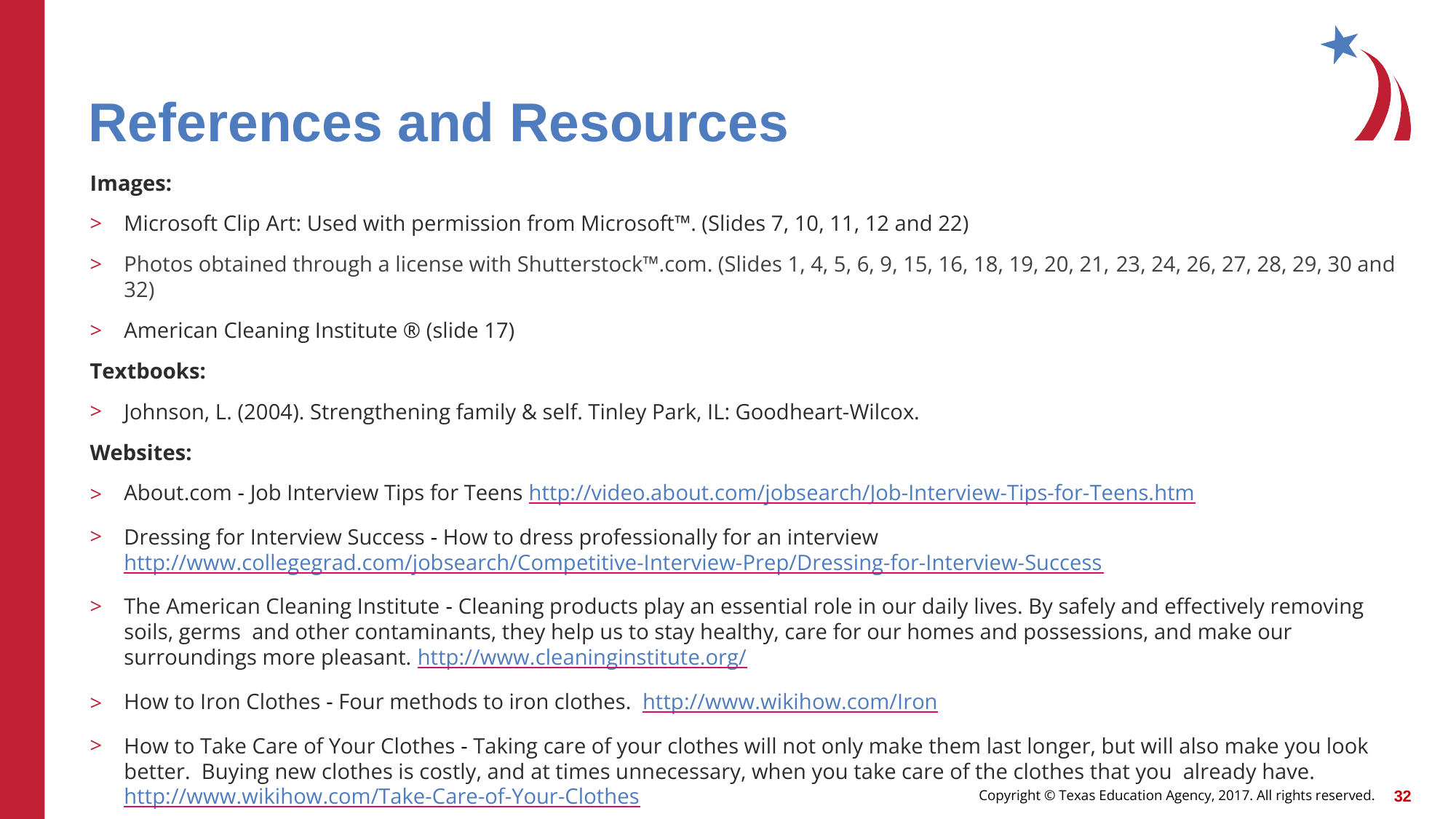

# References and Resources
Images:
Microsoft Clip Art: Used with permission from Microsoft™. (Slides 7, 10, 11, 12 and 22)
Photos obtained through a license with Shutterstock™.com. (Slides 1, 4, 5, 6, 9, 15, 16, 18, 19, 20, 21, 23, 24, 26, 27, 28, 29, 30 and 32)
American Cleaning Institute ® (slide 17)
Textbooks:
Johnson, L. (2004). Strengthening family & self. Tinley Park, IL: Goodheart-Wilcox.
Websites:
About.com - Job Interview Tips for Teens http://video.about.com/jobsearch/Job-Interview-Tips-for-Teens.htm
Dressing for Interview Success - How to dress professionally for an interview http://www.collegegrad.com/jobsearch/Competitive-Interview-Prep/Dressing-for-Interview-Success
The American Cleaning Institute - Cleaning products play an essential role in our daily lives. By safely and effectively removing soils, germs  and other contaminants, they help us to stay healthy, care for our homes and possessions, and make our surroundings more pleasant. http://www.cleaninginstitute.org/
How to Iron Clothes - Four methods to iron clothes.  http://www.wikihow.com/Iron
How to Take Care of Your Clothes - Taking care of your clothes will not only make them last longer, but will also make you look better.  Buying new clothes is costly, and at times unnecessary, when you take care of the clothes that you  already have. http://www.wikihow.com/Take-Care-of-Your-Clothes